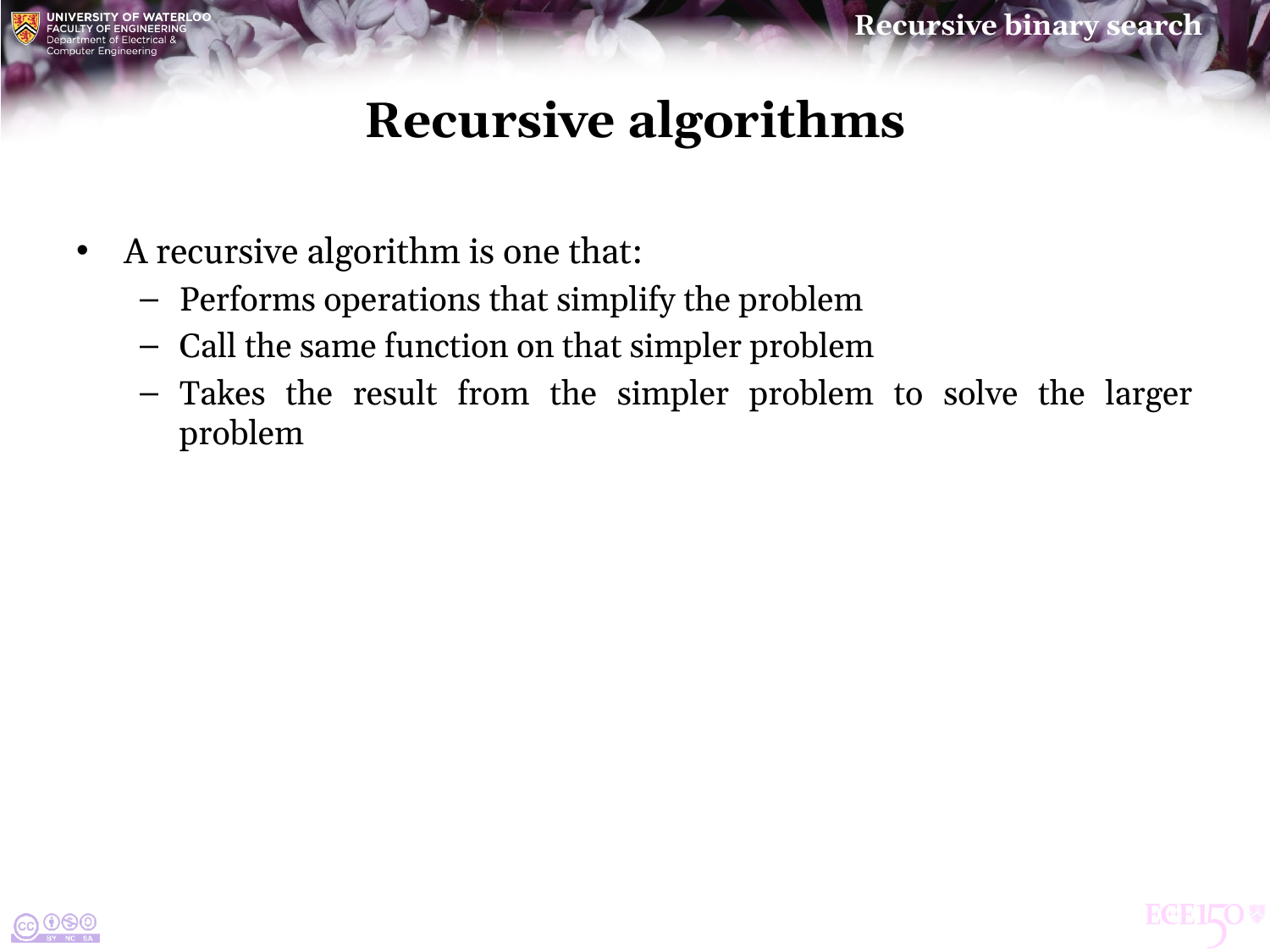

# Recursive algorithms
A recursive algorithm is one that:
Performs operations that simplify the problem
Call the same function on that simpler problem
Takes the result from the simpler problem to solve the larger problem